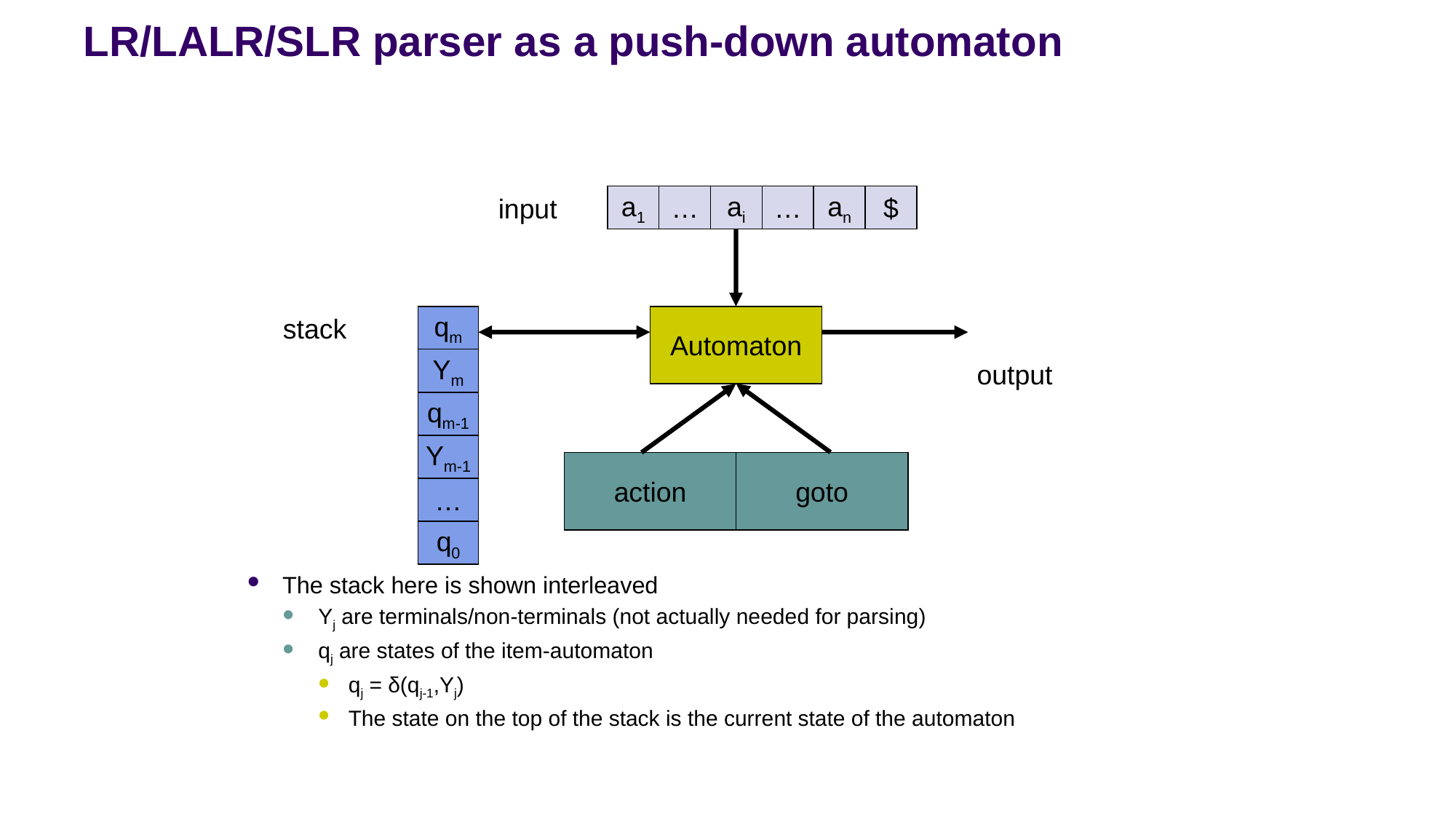

# LR/LALR/SLR parser as a push-down automaton
input
a1
…
ai
…
an
$

stack
Automaton
qm

Ym
output

qm-1
Ym-1
action
goto
…
q0
The stack here is shown interleaved
Yj are terminals/non-terminals (not actually needed for parsing)
qj are states of the item-automaton
qj = δ(qj-1,Yj)
The state on the top of the stack is the current state of the automaton